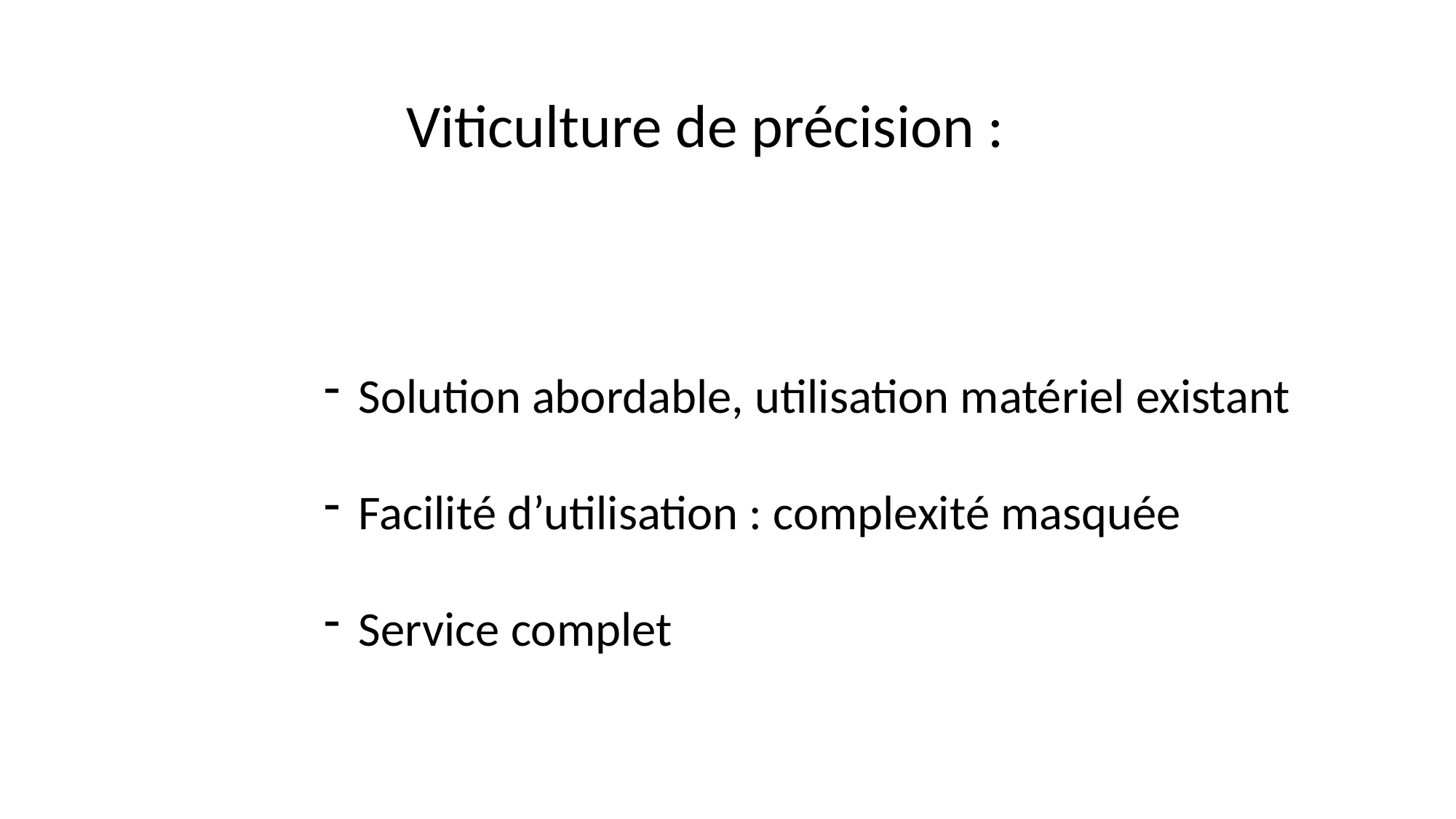

Viticulture de précision :
Solution abordable, utilisation matériel existant

Facilité d’utilisation : complexité masquée

Service complet